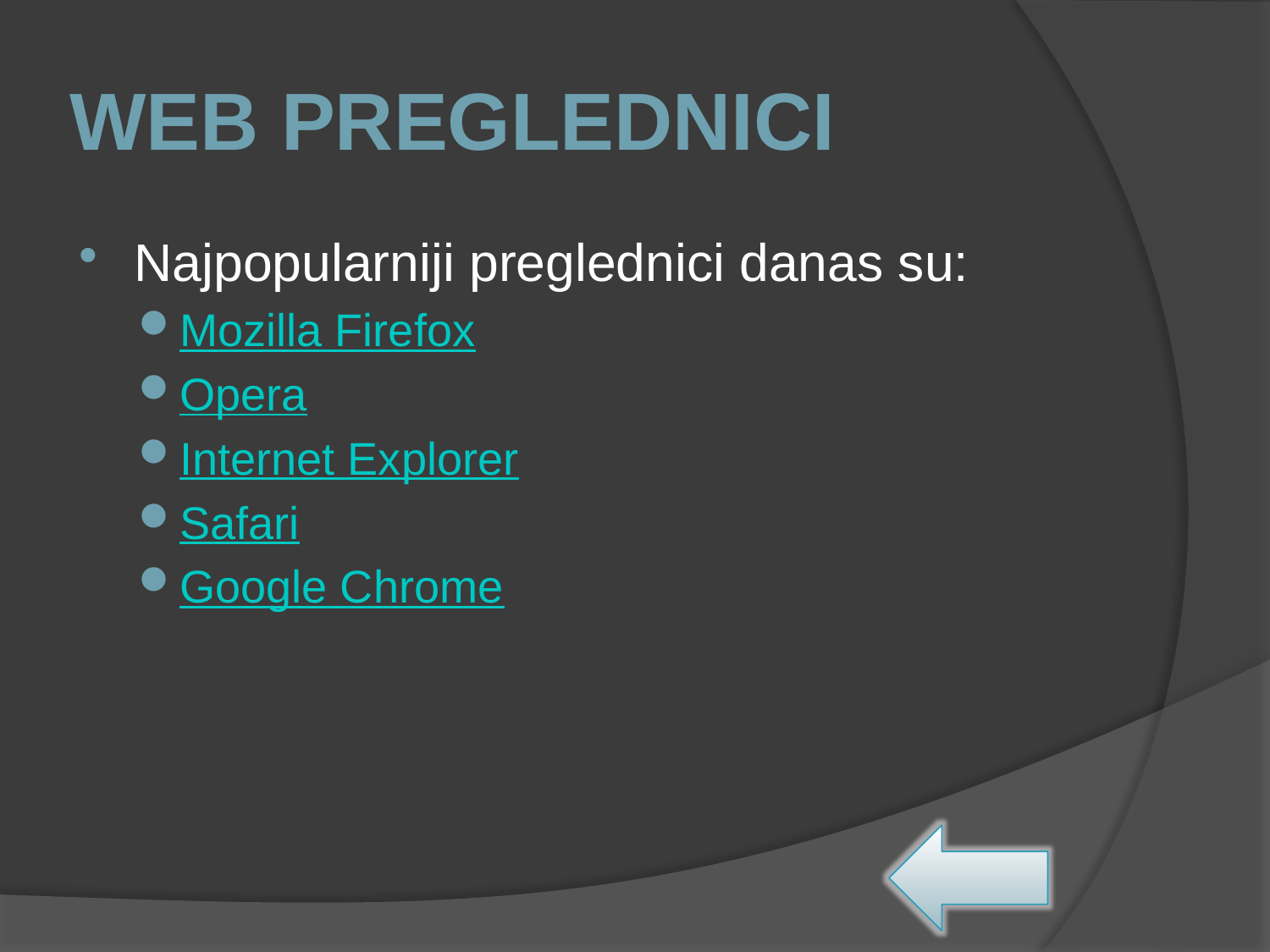

# Web preglednici
Najpopularniji preglednici danas su:
Mozilla Firefox
Opera
Internet Explorer
Safari
Google Chrome